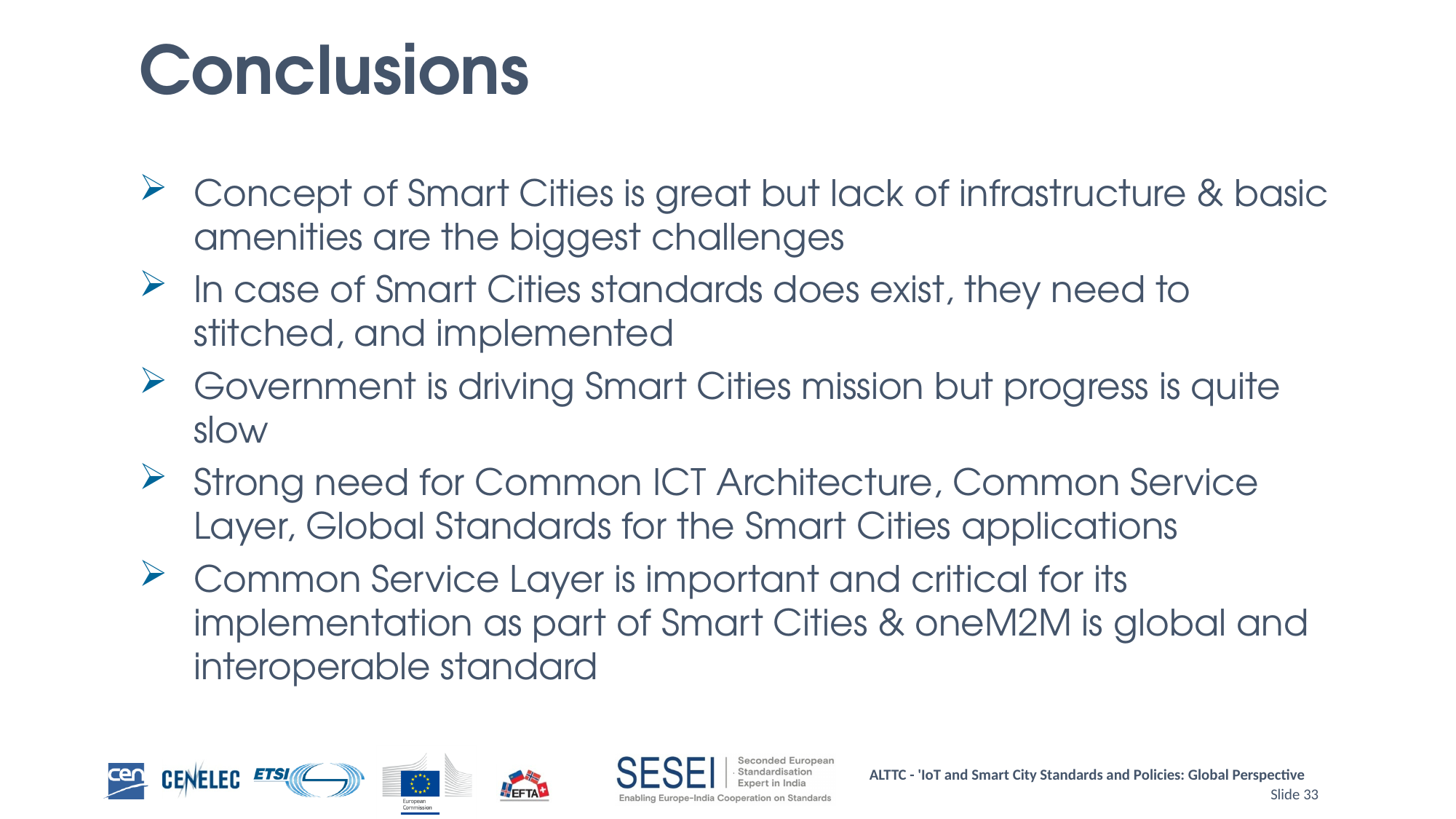

Conclusions
Concept of Smart Cities is great but lack of infrastructure & basic amenities are the biggest challenges
In case of Smart Cities standards does exist, they need to stitched, and implemented
Government is driving Smart Cities mission but progress is quite slow
Strong need for Common ICT Architecture, Common Service Layer, Global Standards for the Smart Cities applications
Common Service Layer is important and critical for its implementation as part of Smart Cities & oneM2M is global and interoperable standard